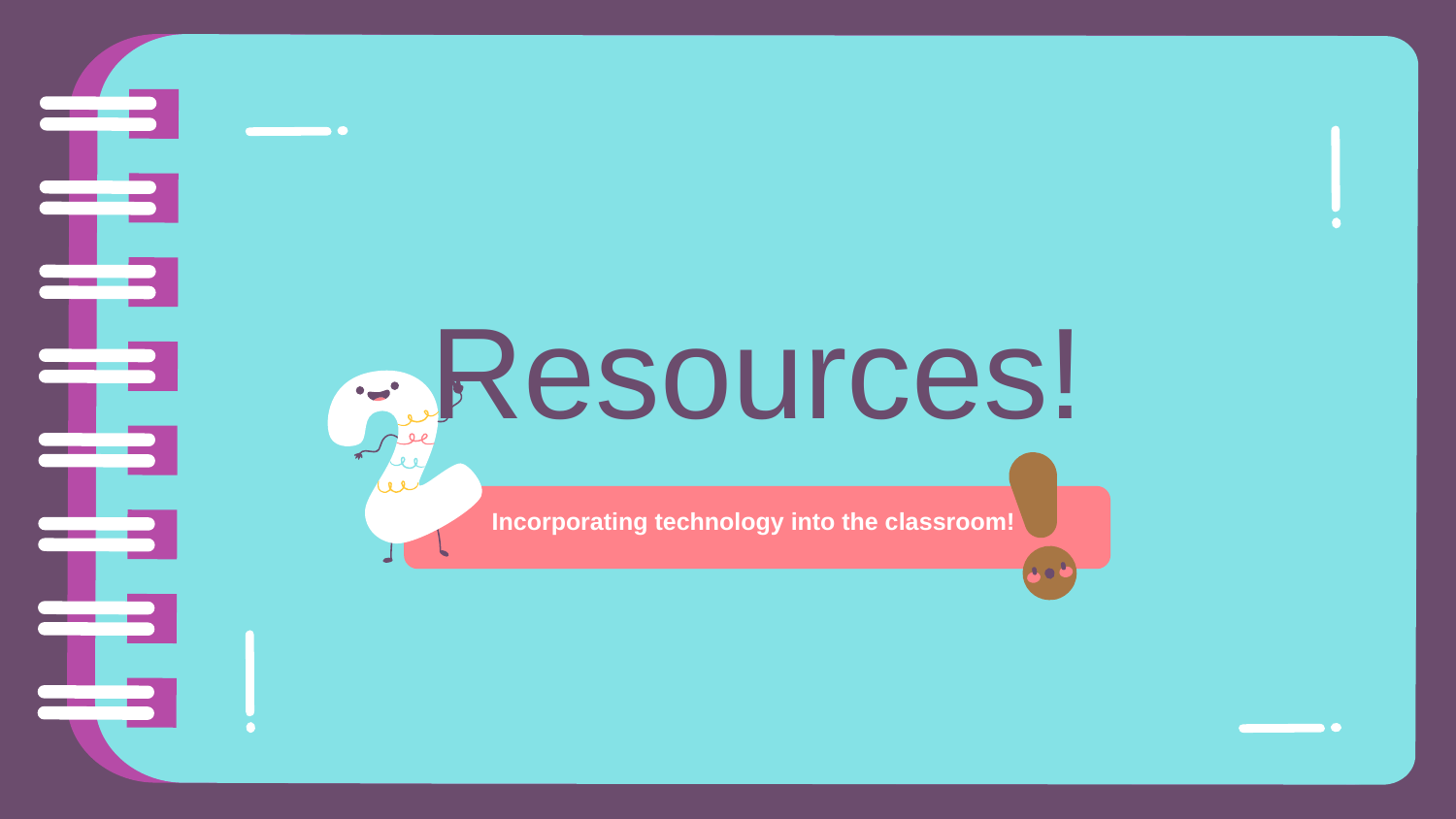

# Resources!

Incorporating technology into the classroom!